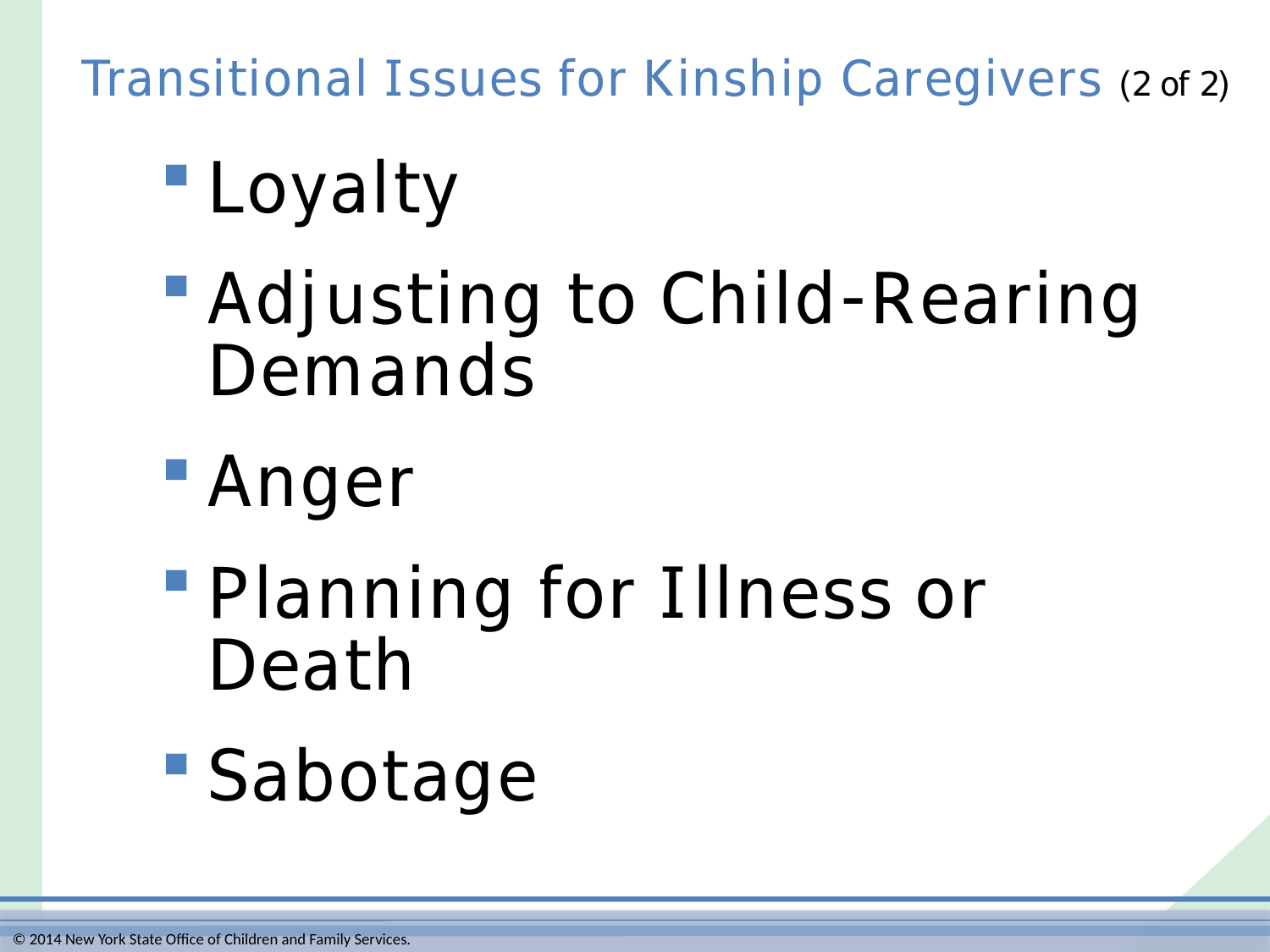

# Transitional Issues for Kinship Caregivers (2 of 2)
Loyalty
Adjusting to Child-Rearing Demands
Anger
Planning for Illness or Death
Sabotage